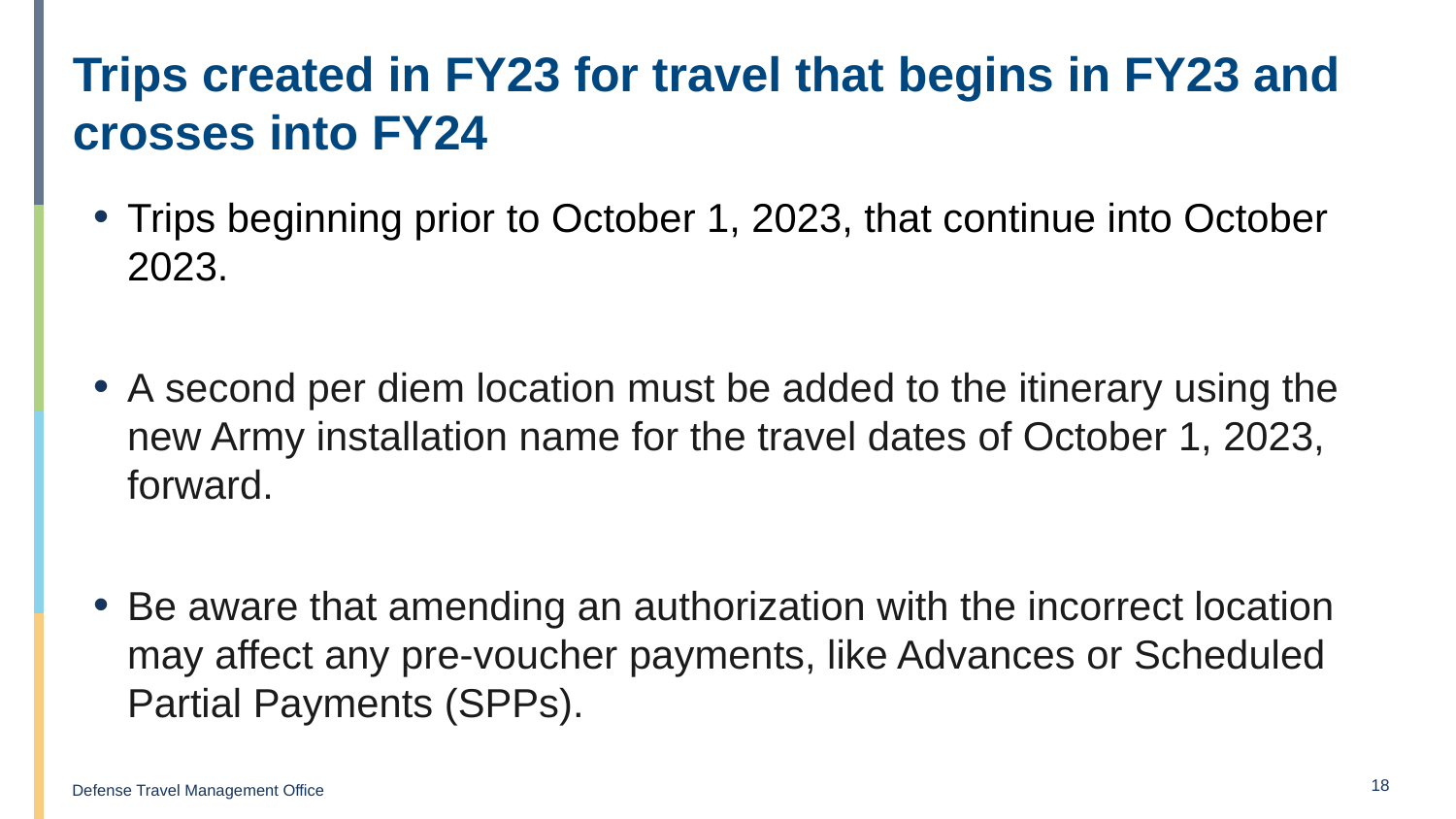

# Trips created in FY23 for travel that begins in FY23 and crosses into FY24
Trips beginning prior to October 1, 2023, that continue into October 2023.

A second per diem location must be added to the itinerary using the new Army installation name for the travel dates of October 1, 2023, forward.

Be aware that amending an authorization with the incorrect location may affect any pre-voucher payments, like Advances or Scheduled Partial Payments (SPPs).

18